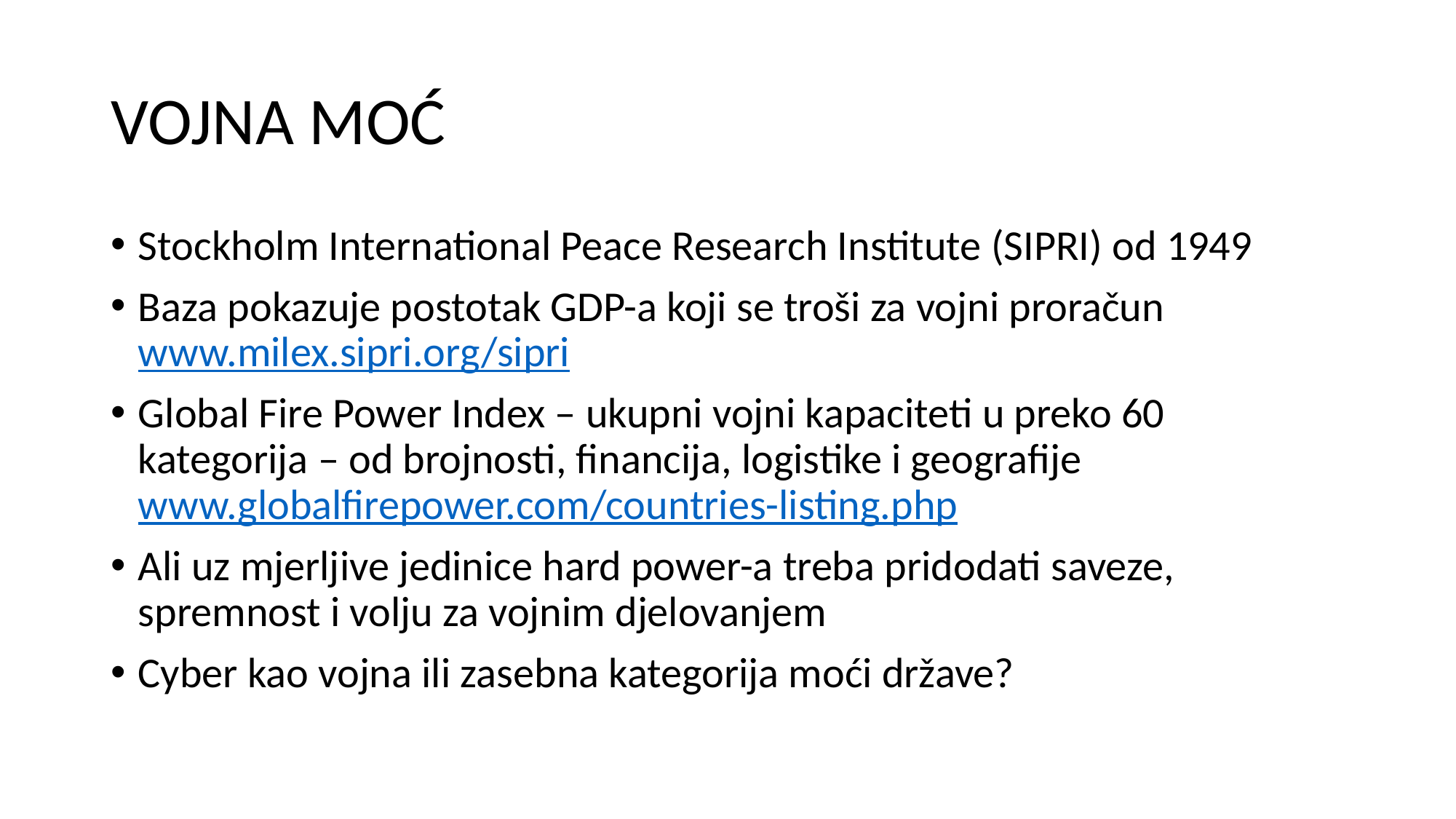

# VOJNA MOĆ
Stockholm International Peace Research Institute (SIPRI) od 1949
Baza pokazuje postotak GDP-a koji se troši za vojni proračun www.milex.sipri.org/sipri
Global Fire Power Index – ukupni vojni kapaciteti u preko 60 kategorija – od brojnosti, financija, logistike i geografije www.globalfirepower.com/countries-listing.php
Ali uz mjerljive jedinice hard power-a treba pridodati saveze, spremnost i volju za vojnim djelovanjem
Cyber kao vojna ili zasebna kategorija moći države?